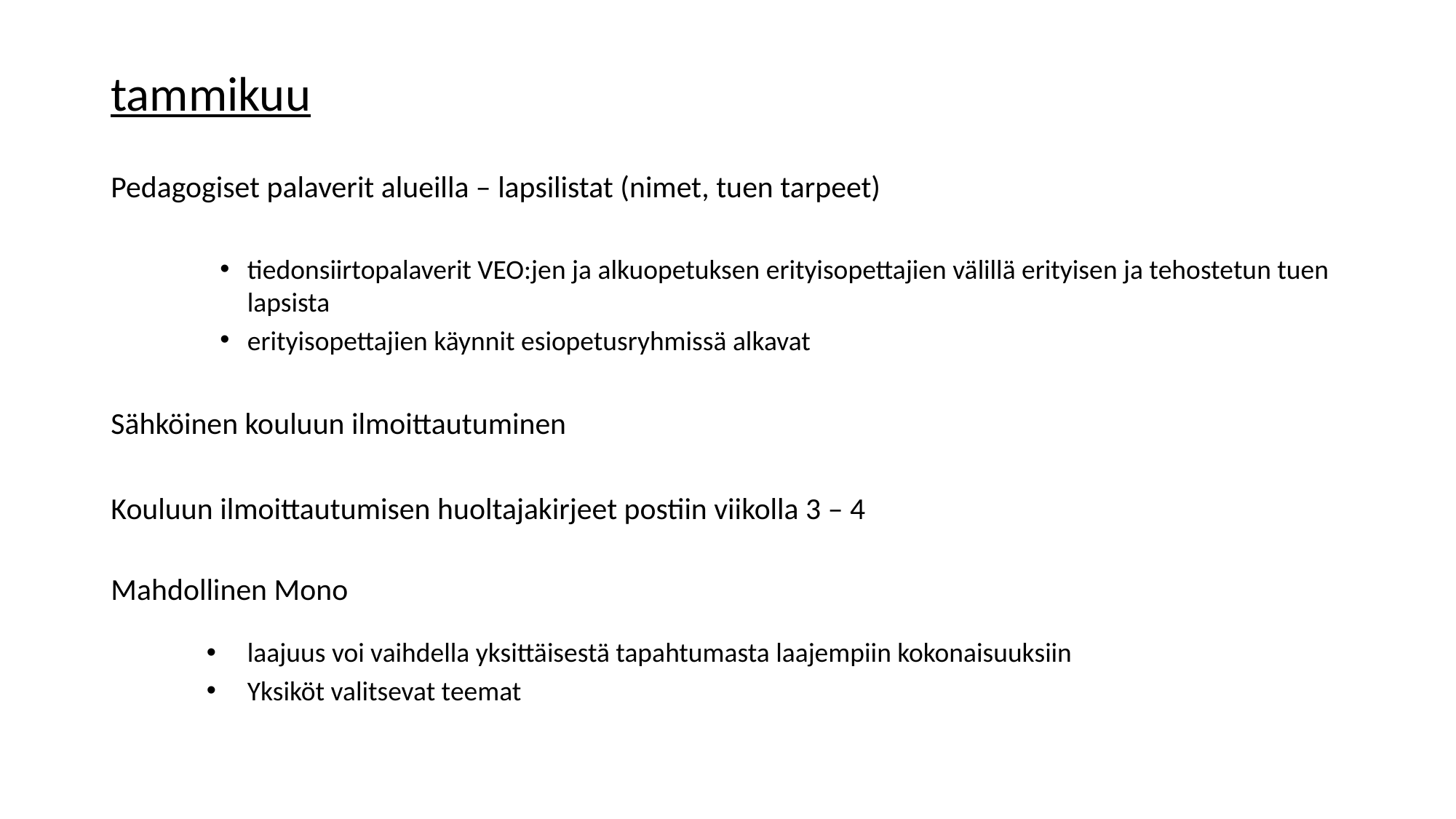

tammikuu

Pedagogiset palaverit alueilla – lapsilistat (nimet, tuen tarpeet)

tiedonsiirtopalaverit VEO:jen ja alkuopetuksen erityisopettajien välillä erityisen ja tehostetun tuen lapsista
erityisopettajien käynnit esiopetusryhmissä alkavat

Sähköinen kouluun ilmoittautuminen

Kouluun ilmoittautumisen huoltajakirjeet postiin viikolla 3 – 4

Mahdollinen Mono

laajuus voi vaihdella yksittäisestä tapahtumasta laajempiin kokonaisuuksiin
Yksiköt valitsevat teemat